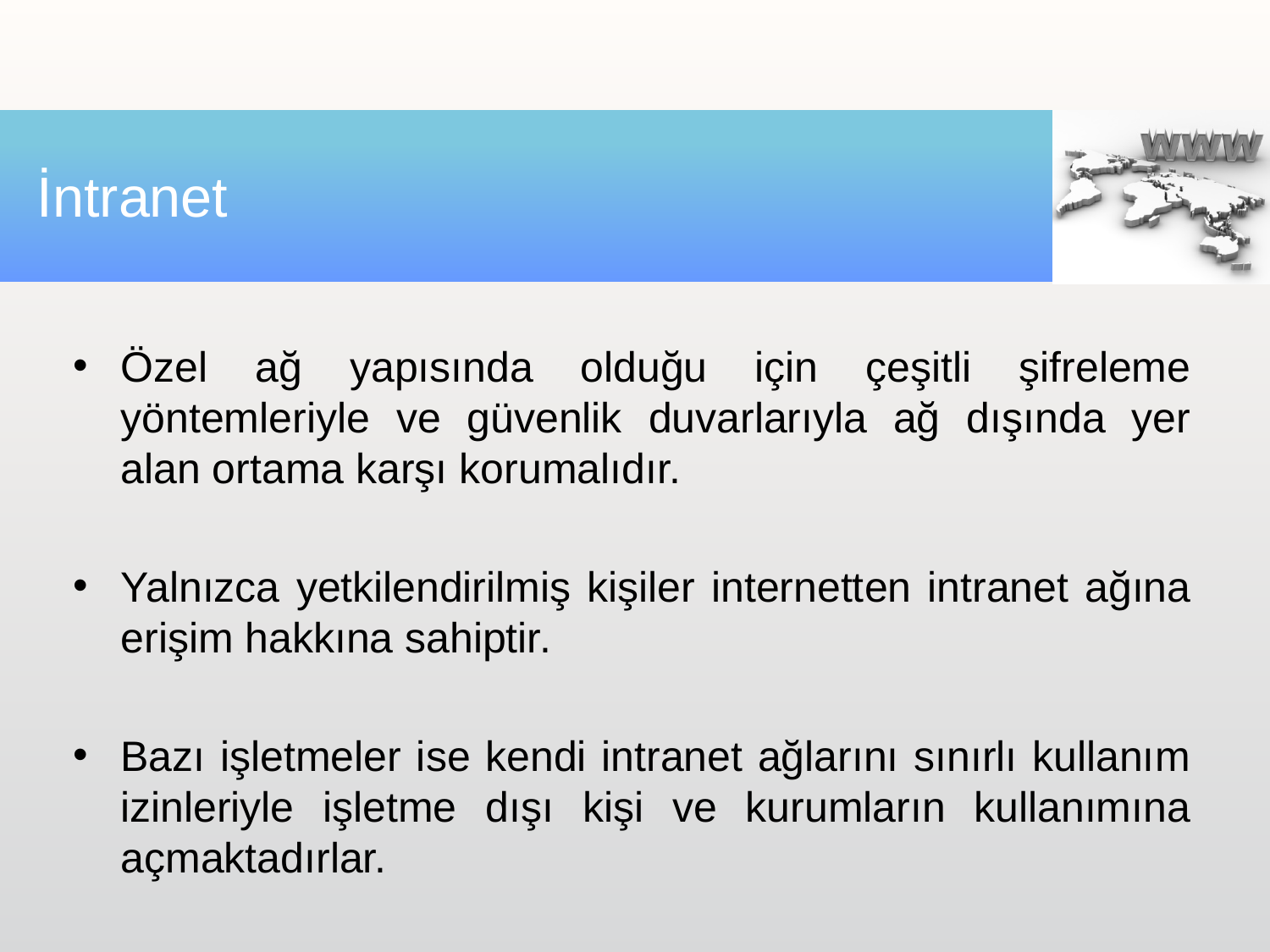

# İntranet
Özel ağ yapısında olduğu için çeşitli şifreleme yöntemleriyle ve güvenlik duvarlarıyla ağ dışında yer alan ortama karşı korumalıdır.

Yalnızca yetkilendirilmiş kişiler internetten intranet ağına erişim hakkına sahiptir.

Bazı işletmeler ise kendi intranet ağlarını sınırlı kullanım izinleriyle işletme dışı kişi ve kurumların kullanımına açmaktadırlar.